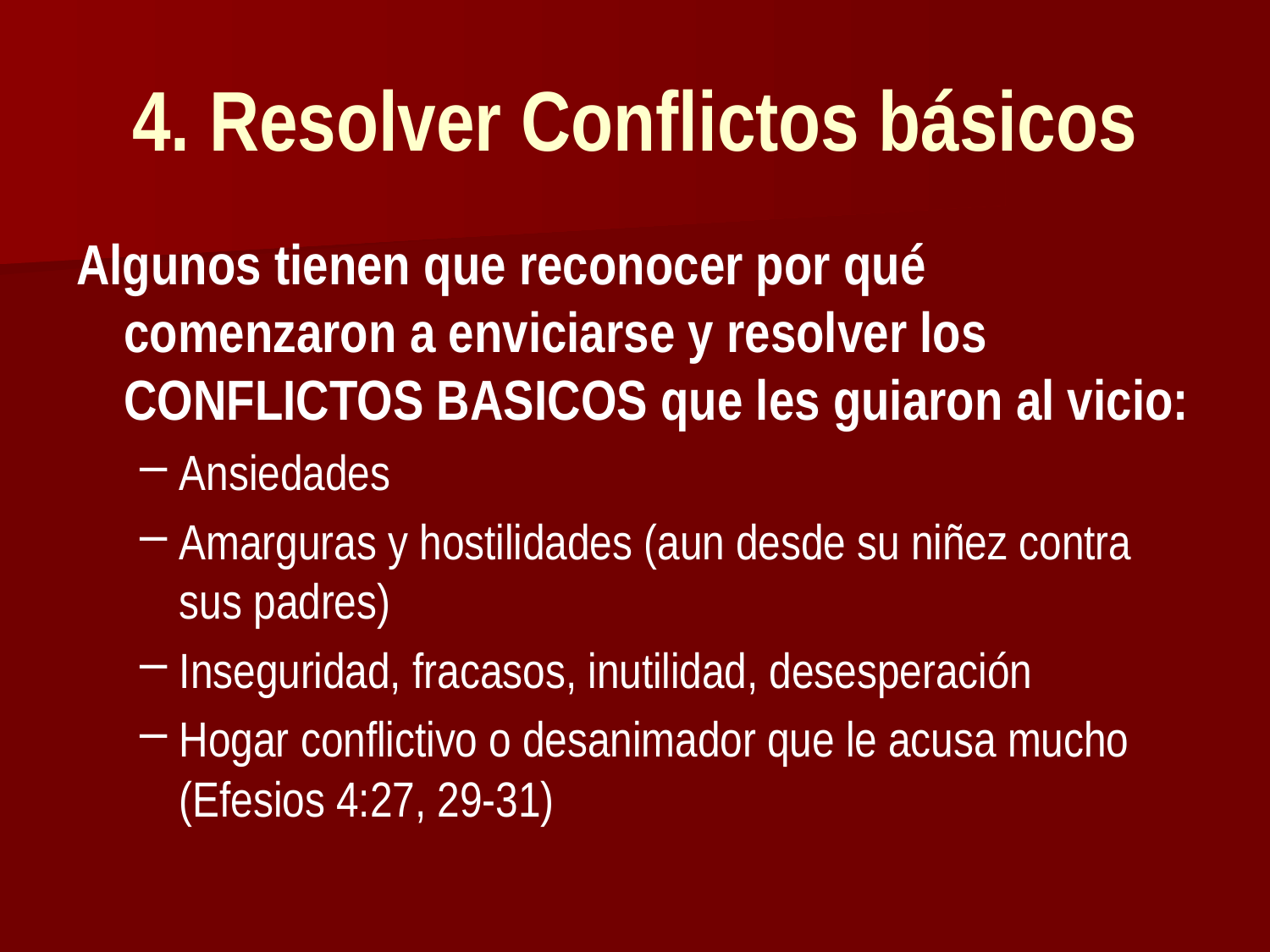

# 4. Resolver Conflictos básicos
Algunos tienen que reconocer por qué comenzaron a enviciarse y resolver los CONFLICTOS BASICOS que les guiaron al vicio:
Ansiedades
Amarguras y hostilidades (aun desde su niñez contra sus padres)
Inseguridad, fracasos, inutilidad, desesperación
Hogar conflictivo o desanimador que le acusa mucho  (Efesios 4:27, 29-31)